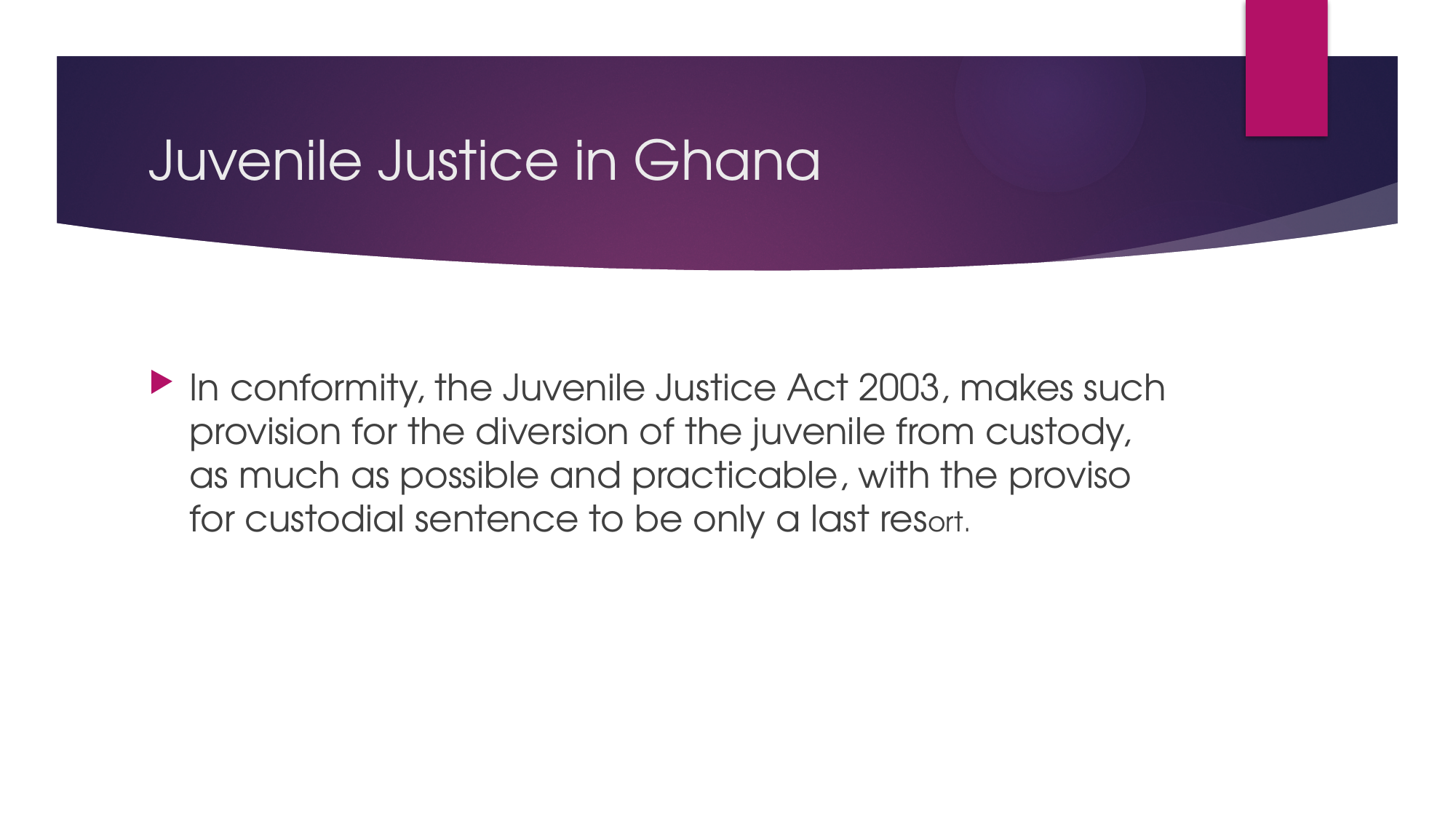

# Juvenile Justice in Ghana

In conformity, the Juvenile Justice Act 2003, makes such provision for the diversion of the juvenile from custody, as much as possible and practicable, with the proviso for custodial sentence to be only a last resort.